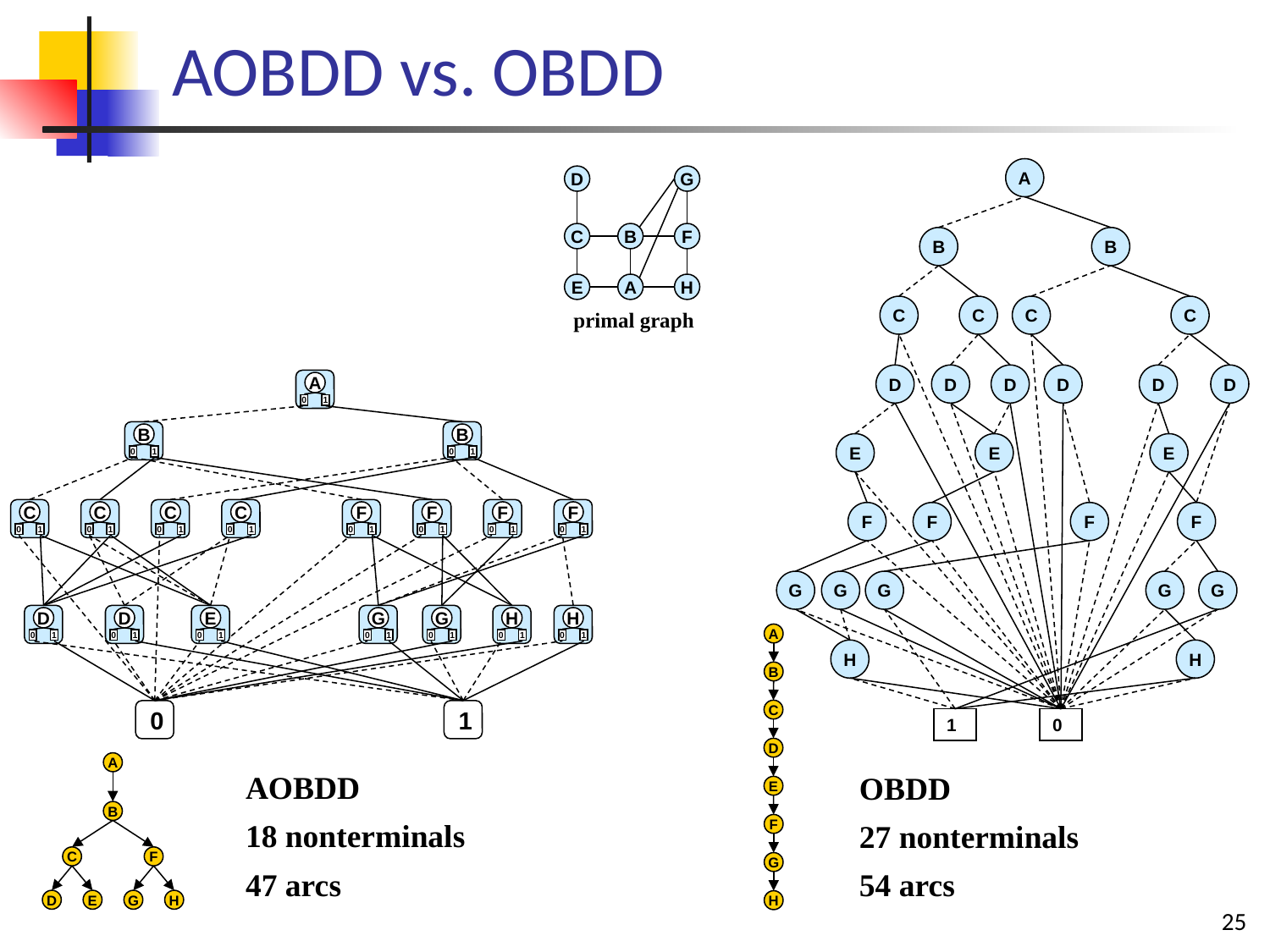

# AOBDD vs. OBDD
A
D
G
C
B
F
E
A
H
primal graph
B
B
C
C
C
C
D
D
D
D
D
D

A
0
1

B
0
1
B
0
1

C
0
1
C
0
1
C
0
1
C
0
1
F
0
1
F
0
1
F
0
1
F
0
1

D
0
1
D
0
1
E
0
1
G
0
1
G
0
1
H
0
1
H
0
1
0
1

E
E
E
F
F
F
F
G
G
G
G
G
A
H
H
B
C
1
0
D
A
B
C
F
D
E
G
H
AOBDD
18 nonterminals
47 arcs
OBDD
27 nonterminals
54 arcs
E
F
G
25
H